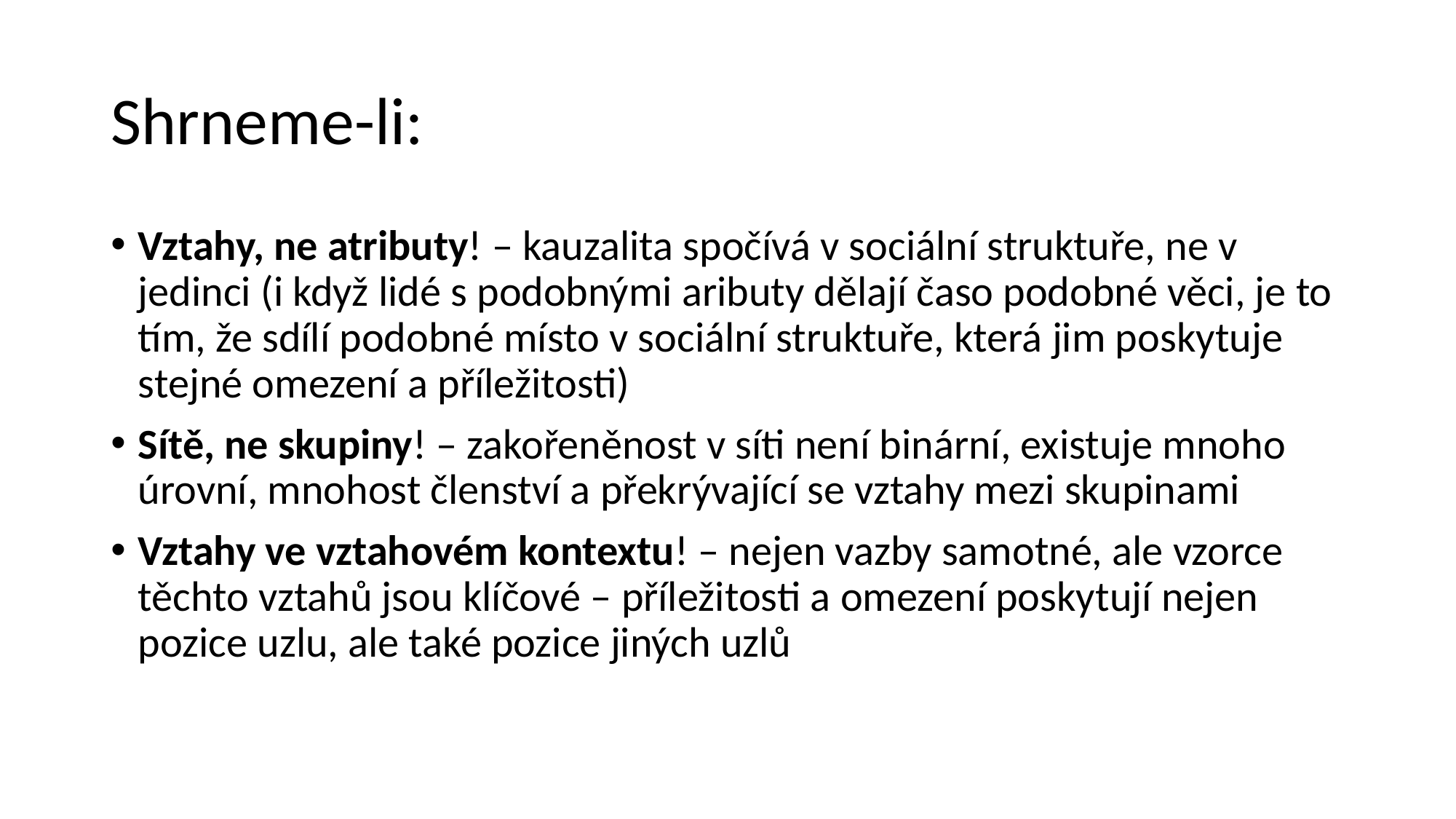

# Shrneme-li:
Vztahy, ne atributy! – kauzalita spočívá v sociální struktuře, ne v jedinci (i když lidé s podobnými aributy dělají časo podobné věci, je to tím, že sdílí podobné místo v sociální struktuře, která jim poskytuje stejné omezení a příležitosti)
Sítě, ne skupiny! – zakořeněnost v síti není binární, existuje mnoho úrovní, mnohost členství a překrývající se vztahy mezi skupinami
Vztahy ve vztahovém kontextu! – nejen vazby samotné, ale vzorce těchto vztahů jsou klíčové – příležitosti a omezení poskytují nejen pozice uzlu, ale také pozice jiných uzlů